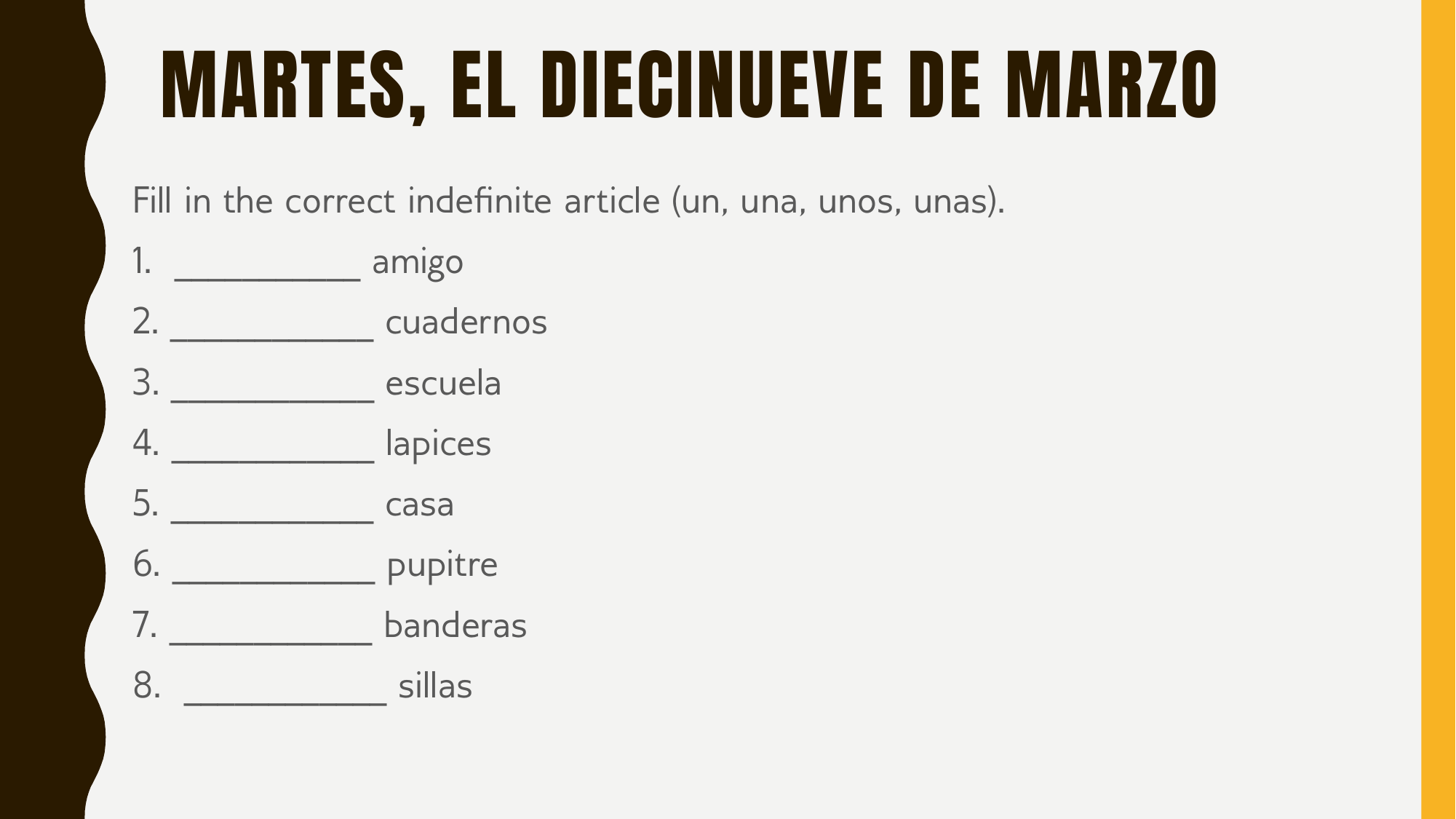

# Martes, el diecinueve de marzo
Fill in the correct indefinite article (un, una, unos, unas).
1.  ___________ amigo
2. ____________ cuadernos
3. ____________ escuela
4. ____________ lapices
5. ____________ casa
6. ____________ pupitre
7. ____________ banderas
8.  ____________ sillas